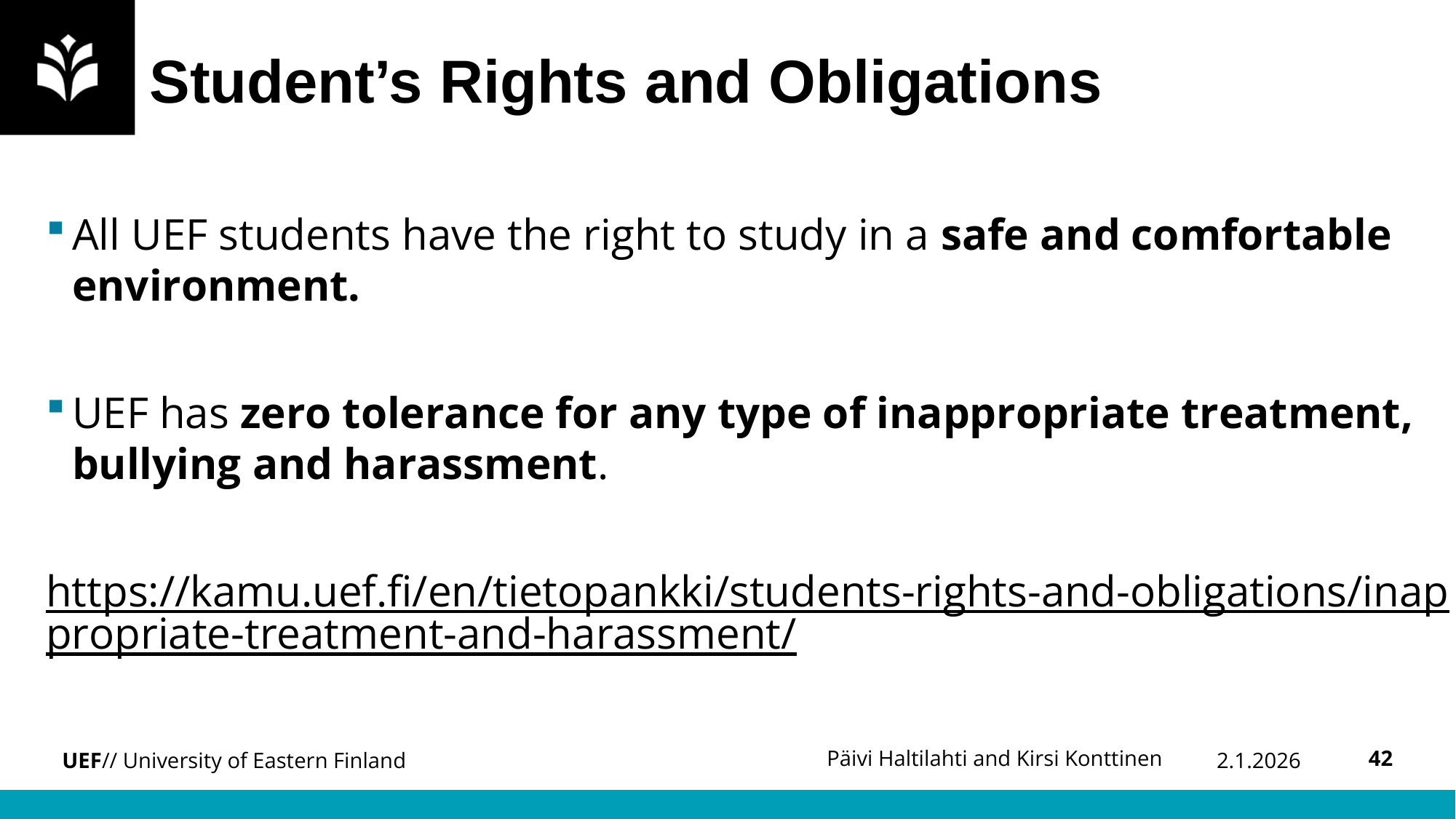

# Student’s Rights and Obligations
All UEF students have the right to study in a safe and comfortable environment.

UEF has zero tolerance for any type of inappropriate treatment, bullying and harassment.

https://kamu.uef.fi/en/tietopankki/students-rights-and-obligations/inappropriate-treatment-and-harassment/

2.1.2026
42
Päivi Haltilahti and Kirsi Konttinen